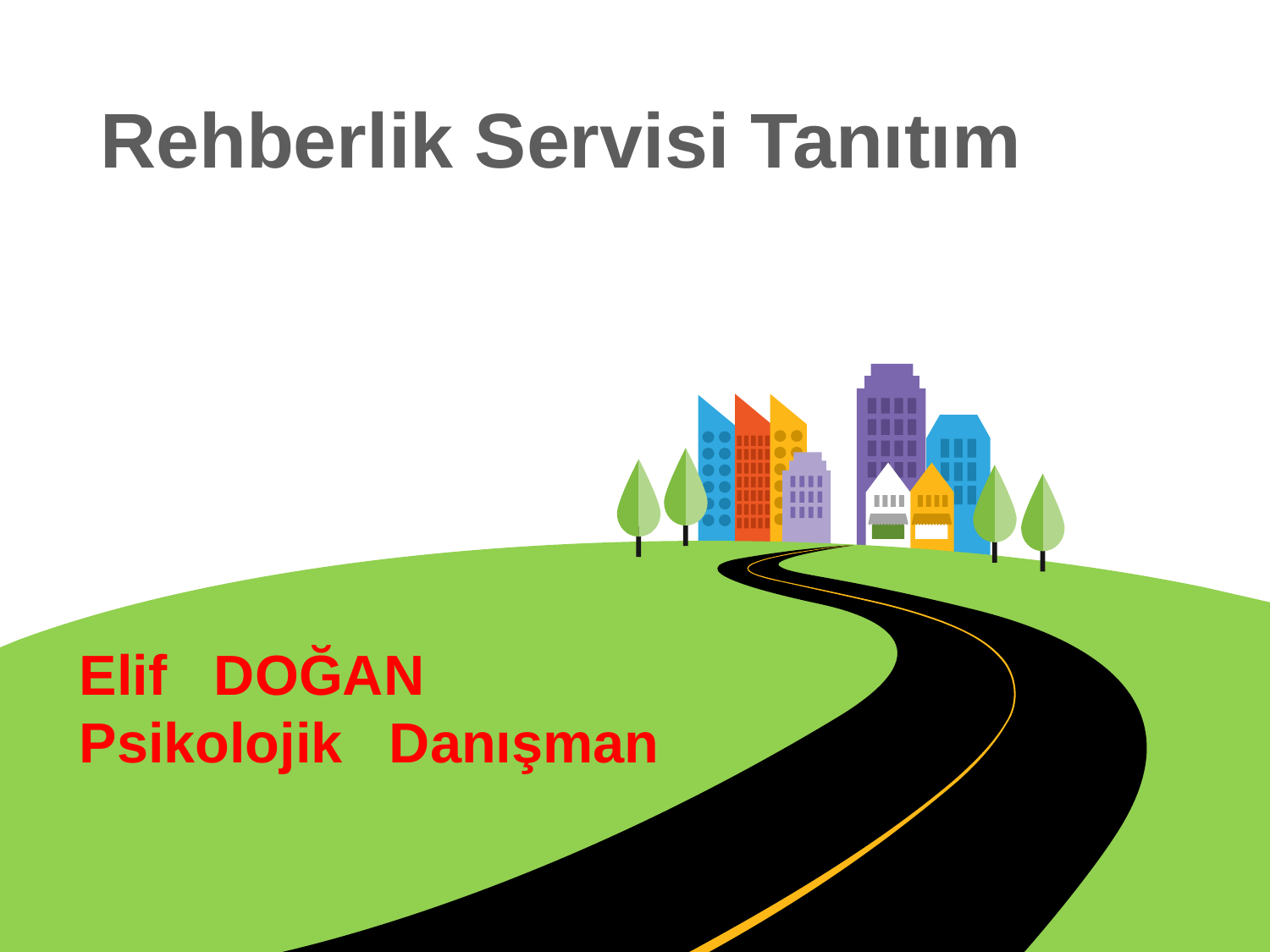

# Rehberlik Servisi Tanıtım

Elif   DOĞAN
Psikolojik   Danışman